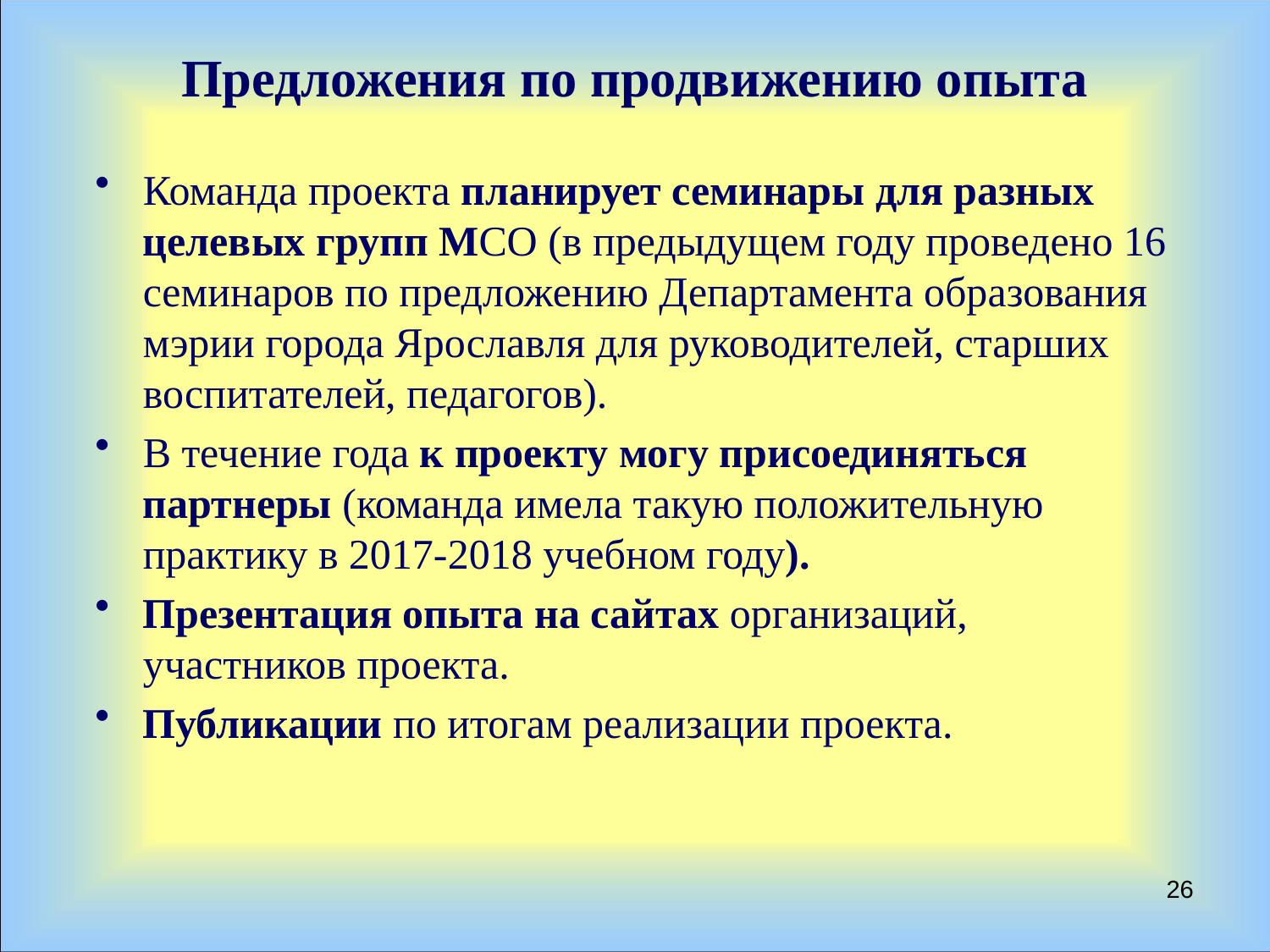

# Предложения по продвижению опыта
Команда проекта планирует семинары для разных целевых групп МСО (в предыдущем году проведено 16 семинаров по предложению Департамента образования мэрии города Ярославля для руководителей, старших воспитателей, педагогов).
В течение года к проекту могу присоединяться партнеры (команда имела такую положительную практику в 2017-2018 учебном году).
Презентация опыта на сайтах организаций, участников проекта.
Публикации по итогам реализации проекта.

26